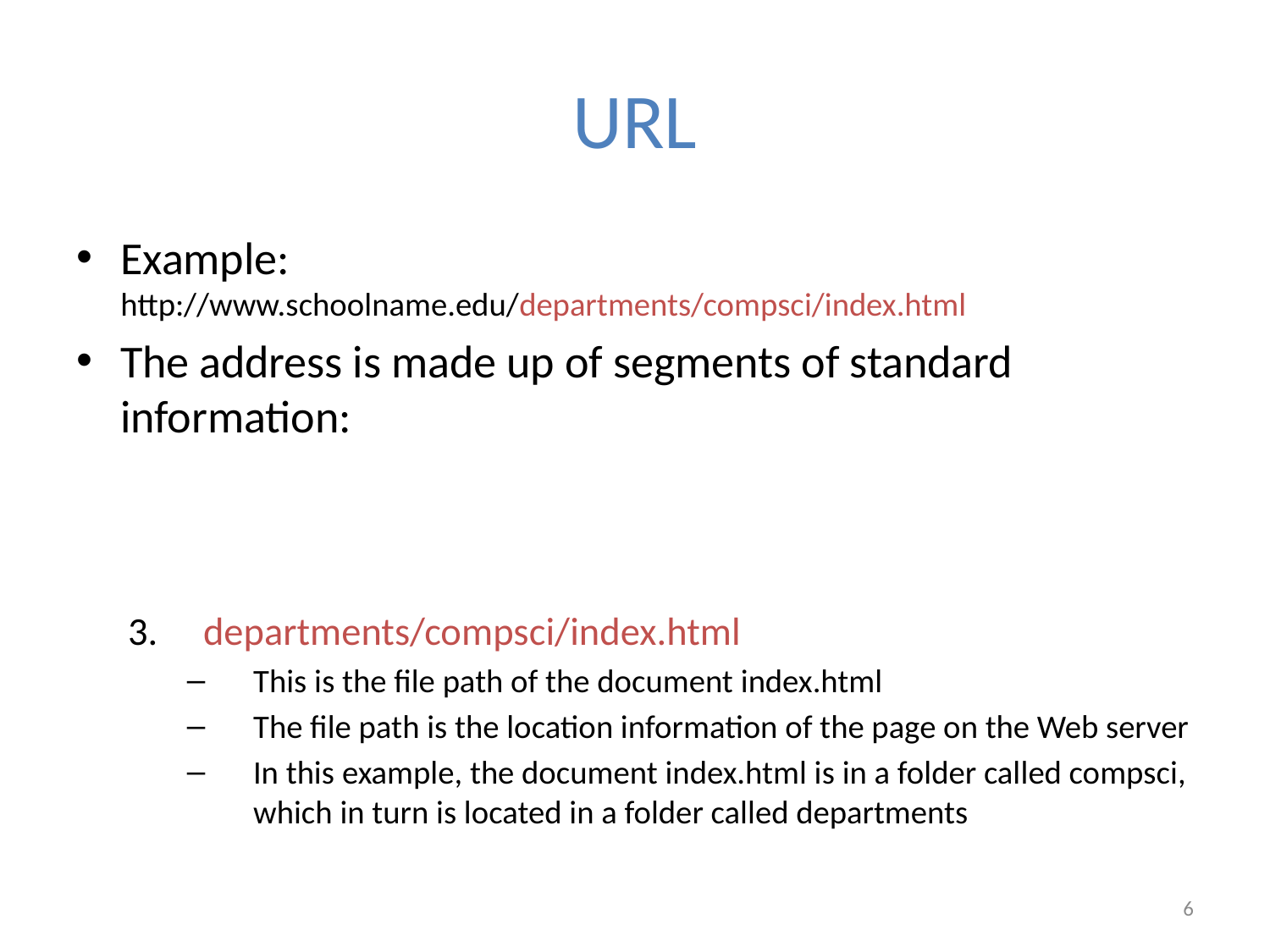

# URL
Example:
http://www.schoolname.edu/departments/compsci/index.html
The address is made up of segments of standard information:

 departments/compsci/index.html
This is the file path of the document index.html
The file path is the location information of the page on the Web server
In this example, the document index.html is in a folder called compsci, which in turn is located in a folder called departments

6